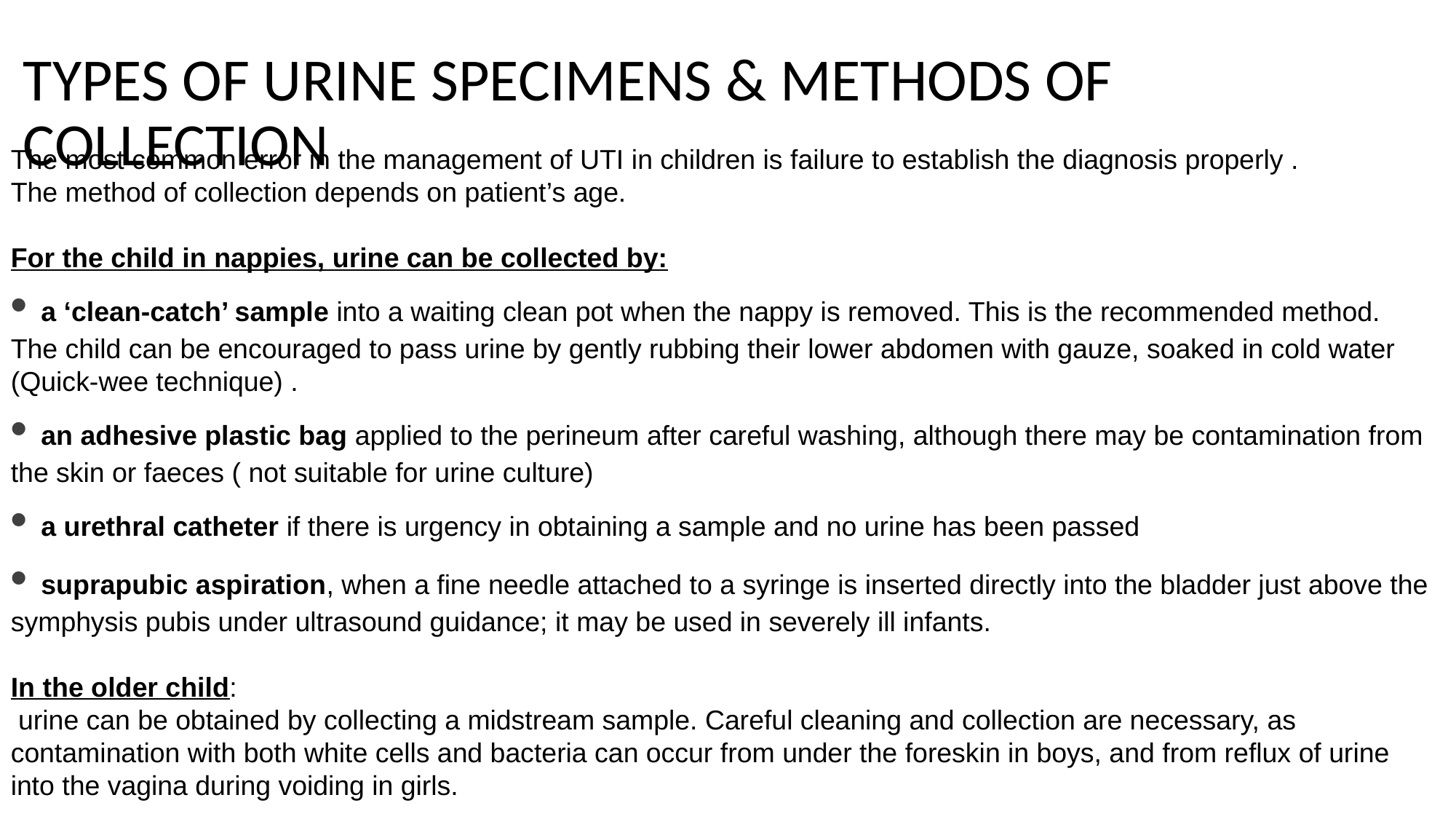

# TYPES OF URINE SPECIMENS & METHODS OF COLLECTION
The most common error in the management of UTI in children is failure to establish the diagnosis properly .
The method of collection depends on patient’s age.

For the child in nappies, urine can be collected by:
• a ‘clean-catch’ sample into a waiting clean pot when the nappy is removed. This is the recommended method.
The child can be encouraged to pass urine by gently rubbing their lower abdomen with gauze, soaked in cold water (Quick-wee technique) .
• an adhesive plastic bag applied to the perineum after careful washing, although there may be contamination from the skin or faeces ( not suitable for urine culture)
• a urethral catheter if there is urgency in obtaining a sample and no urine has been passed
• suprapubic aspiration, when a fine needle attached to a syringe is inserted directly into the bladder just above the symphysis pubis under ultrasound guidance; it may be used in severely ill infants.

In the older child:
 urine can be obtained by collecting a midstream sample. Careful cleaning and collection are necessary, as contamination with both white cells and bacteria can occur from under the foreskin in boys, and from reflux of urine into the vagina during voiding in girls.